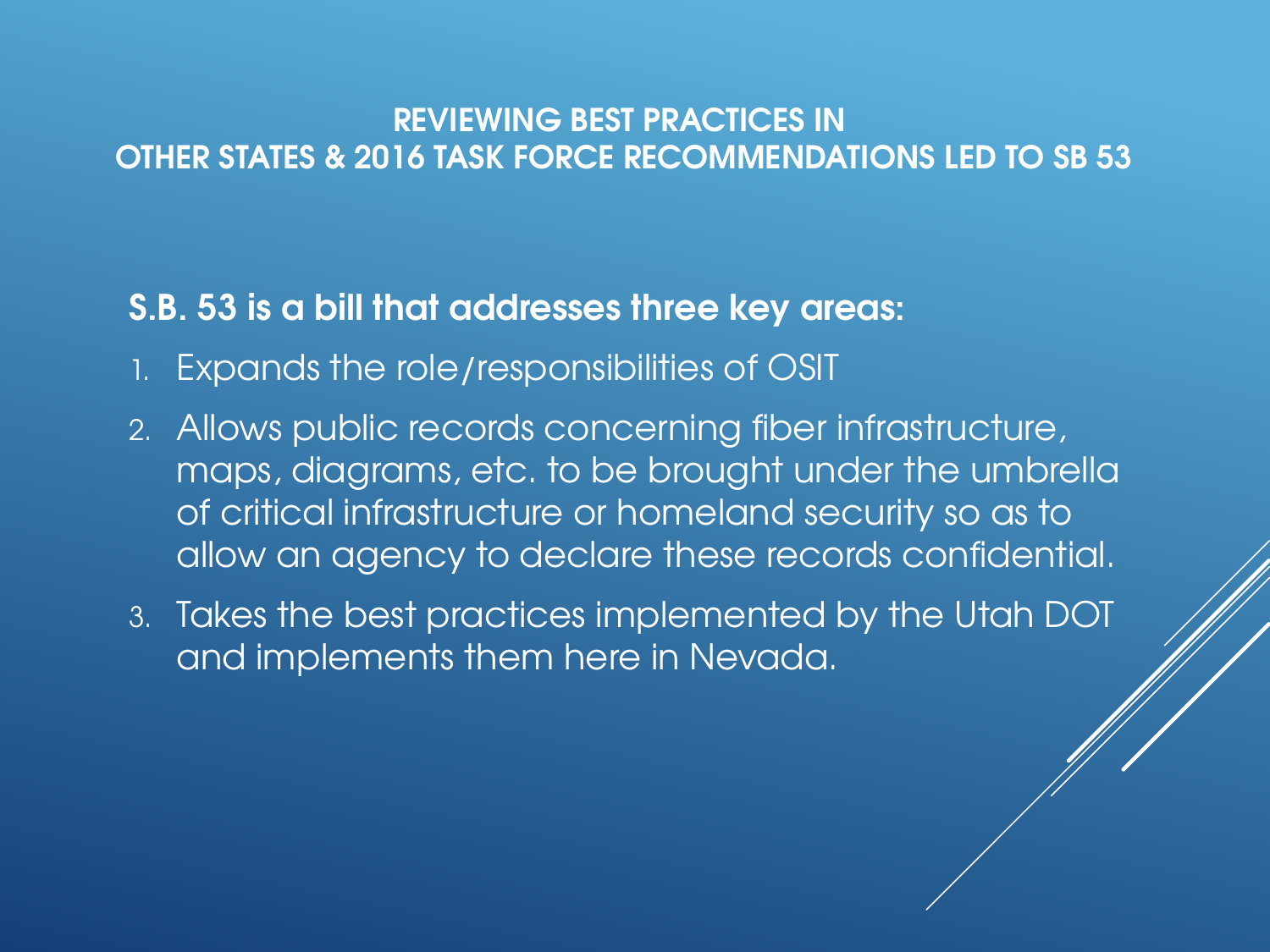

# reviewing best practices IN OTHER STATES & 2016 TASK FORCE RECOMMENDATIONS led to Sb 53

S.B. 53 is a bill that addresses three key areas:
Expands the role/responsibilities of OSIT
Allows public records concerning fiber infrastructure, maps, diagrams, etc. to be brought under the umbrella of critical infrastructure or homeland security so as to allow an agency to declare these records confidential.
Takes the best practices implemented by the Utah DOT and implements them here in Nevada.